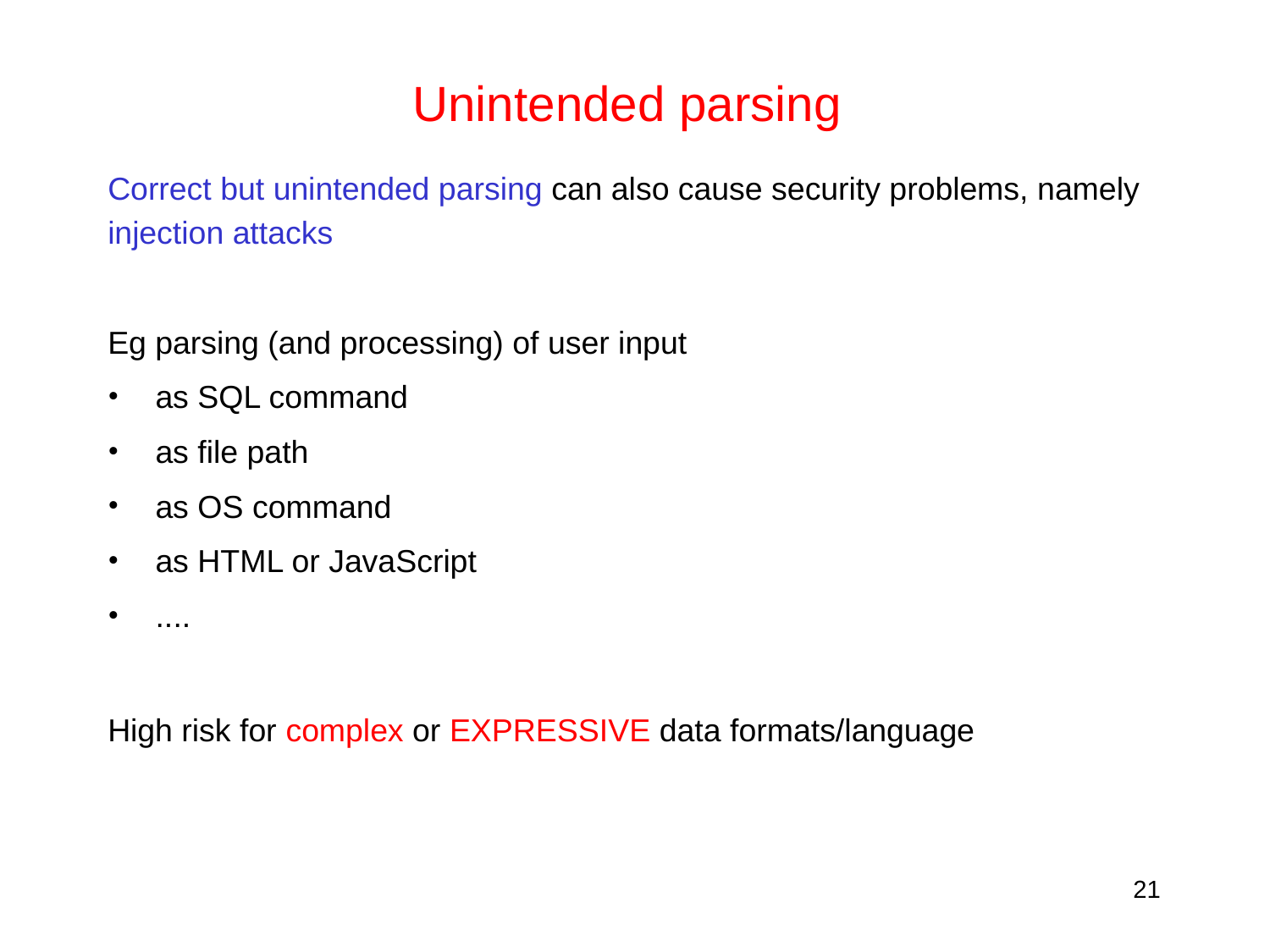

# Unintended parsing
Correct but unintended parsing can also cause security problems, namely injection attacks

Eg parsing (and processing) of user input
as SQL command
as file path
as OS command
as HTML or JavaScript
....

High risk for complex or EXPRESSIVE data formats/language

21